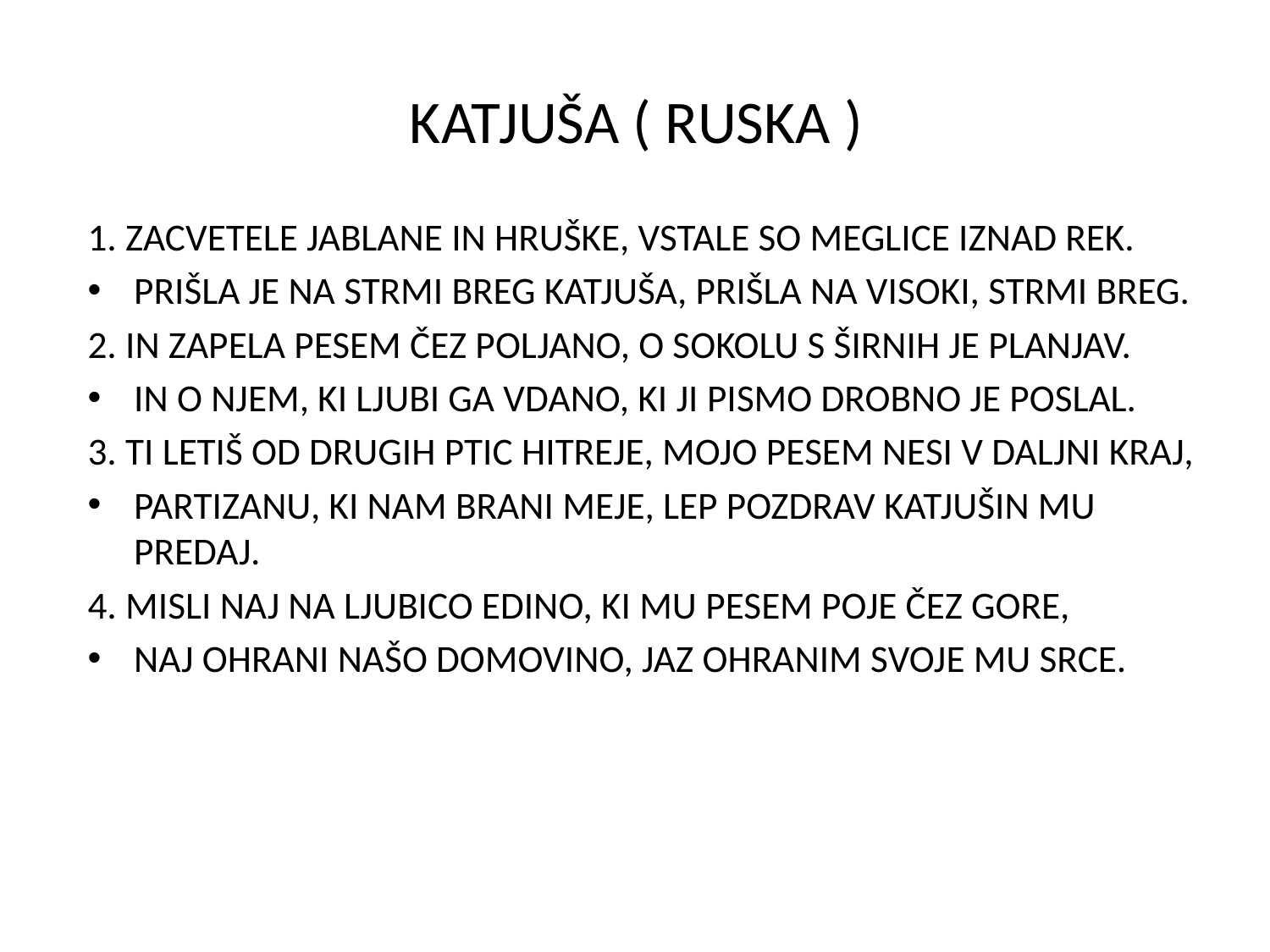

# KATJUŠA ( RUSKA )
1. ZACVETELE JABLANE IN HRUŠKE, VSTALE SO MEGLICE IZNAD REK.
PRIŠLA JE NA STRMI BREG KATJUŠA, PRIŠLA NA VISOKI, STRMI BREG.
2. IN ZAPELA PESEM ČEZ POLJANO, O SOKOLU S ŠIRNIH JE PLANJAV.
IN O NJEM, KI LJUBI GA VDANO, KI JI PISMO DROBNO JE POSLAL.
3. TI LETIŠ OD DRUGIH PTIC HITREJE, MOJO PESEM NESI V DALJNI KRAJ,
PARTIZANU, KI NAM BRANI MEJE, LEP POZDRAV KATJUŠIN MU PREDAJ.
4. MISLI NAJ NA LJUBICO EDINO, KI MU PESEM POJE ČEZ GORE,
NAJ OHRANI NAŠO DOMOVINO, JAZ OHRANIM SVOJE MU SRCE.